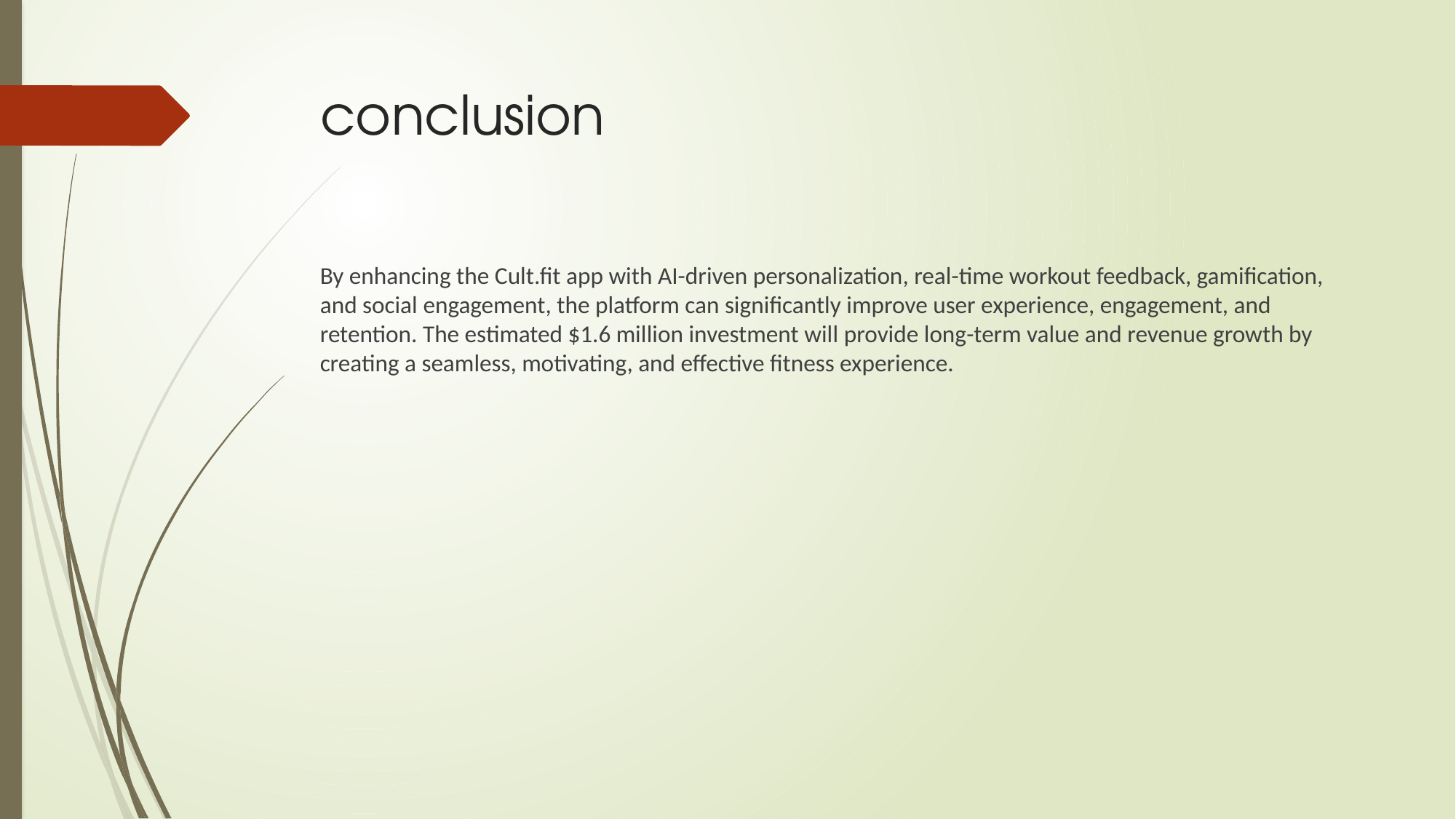

# conclusion
By enhancing the Cult.fit app with AI-driven personalization, real-time workout feedback, gamification, and social engagement, the platform can significantly improve user experience, engagement, and retention. The estimated $1.6 million investment will provide long-term value and revenue growth by creating a seamless, motivating, and effective fitness experience.